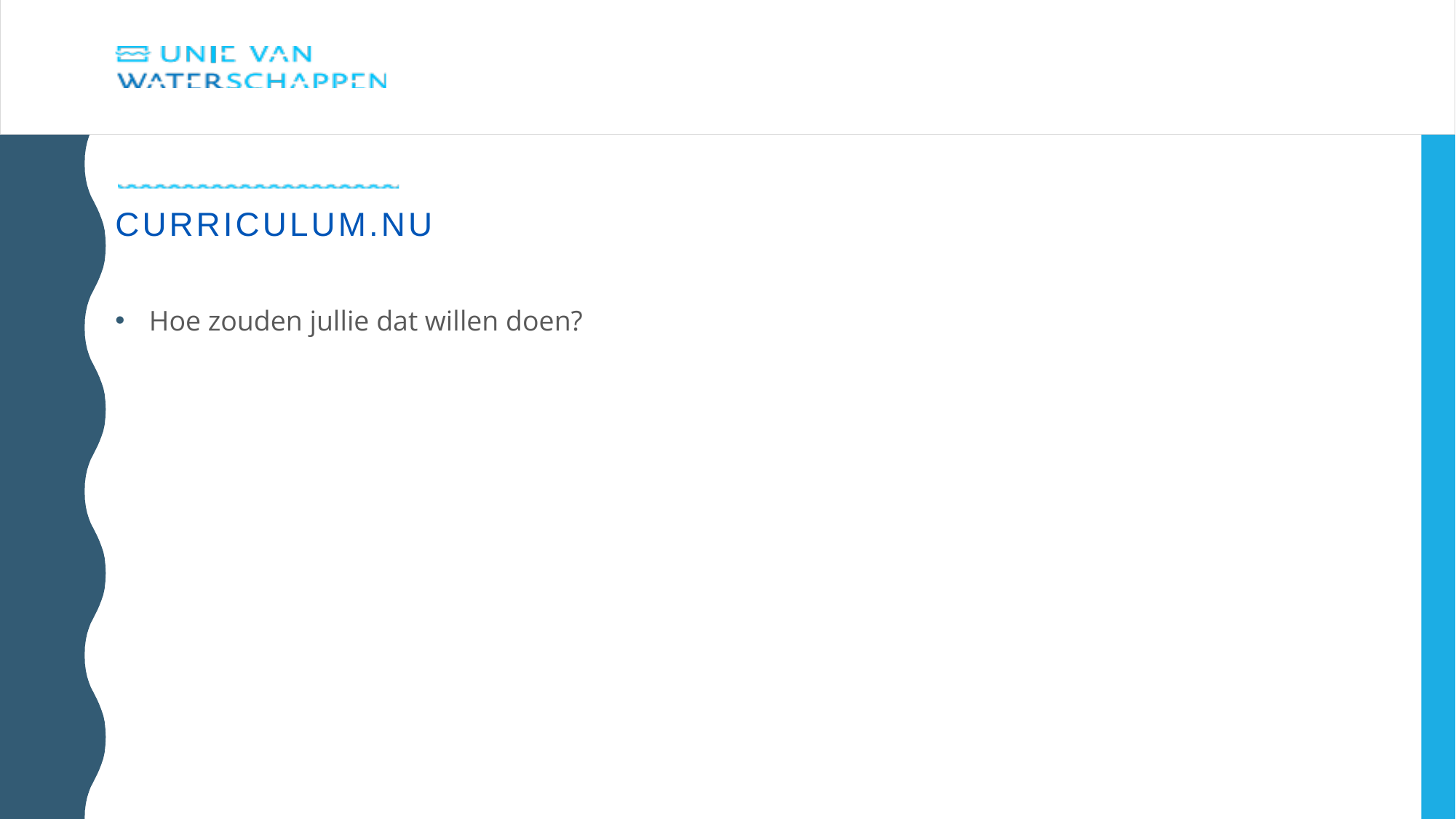

# Curriculum.nu
Hoe zouden jullie dat willen doen?